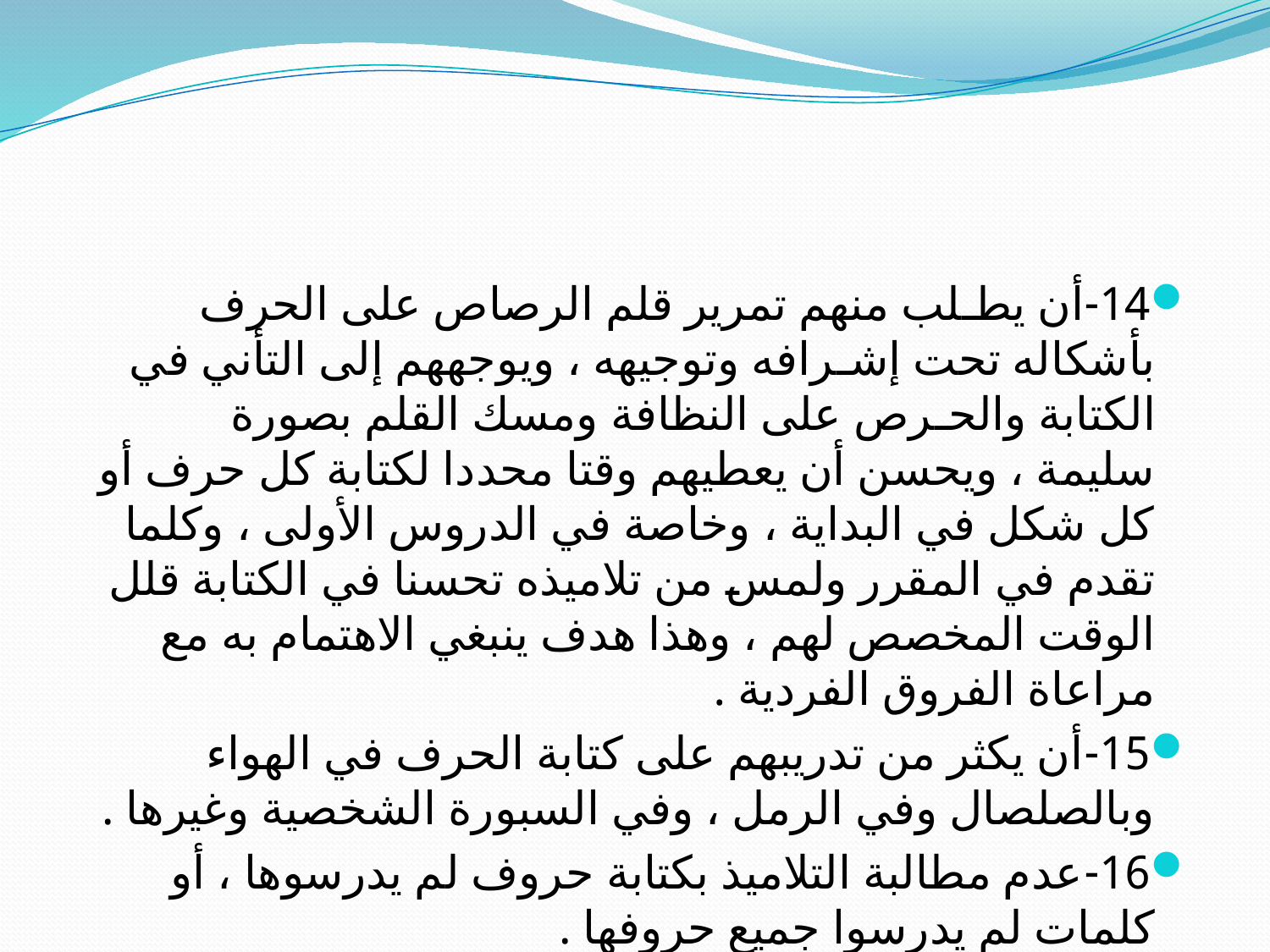

#
14-	أن يطـلب منهم تمرير قلم الرصاص على الحرف بأشكاله تحت إشـرافه وتوجيهه ، ويوجههم إلى التأني في الكتابة والحـرص على النظافة ومسك القلم بصورة سليمة ، ويحسن أن يعطيهم وقتا محددا لكتابة كل حرف أو كل شكل في البداية ، وخاصة في الدروس الأولى ، وكلما تقدم في المقرر ولمس من تلاميذه تحسنا في الكتابة قلل الوقت المخصص لهم ، وهذا هدف ينبغي الاهتمام به مع مراعاة الفروق الفردية .
15-	أن يكثر من تدريبهم على كتابة الحرف في الهواء وبالصلصال وفي الرمل ، وفي السبورة الشخصية وغيرها .
16-	عدم مطالبة التلاميذ بكتابة حروف لم يدرسوها ، أو كلمات لم يدرسوا جميع حروفها .